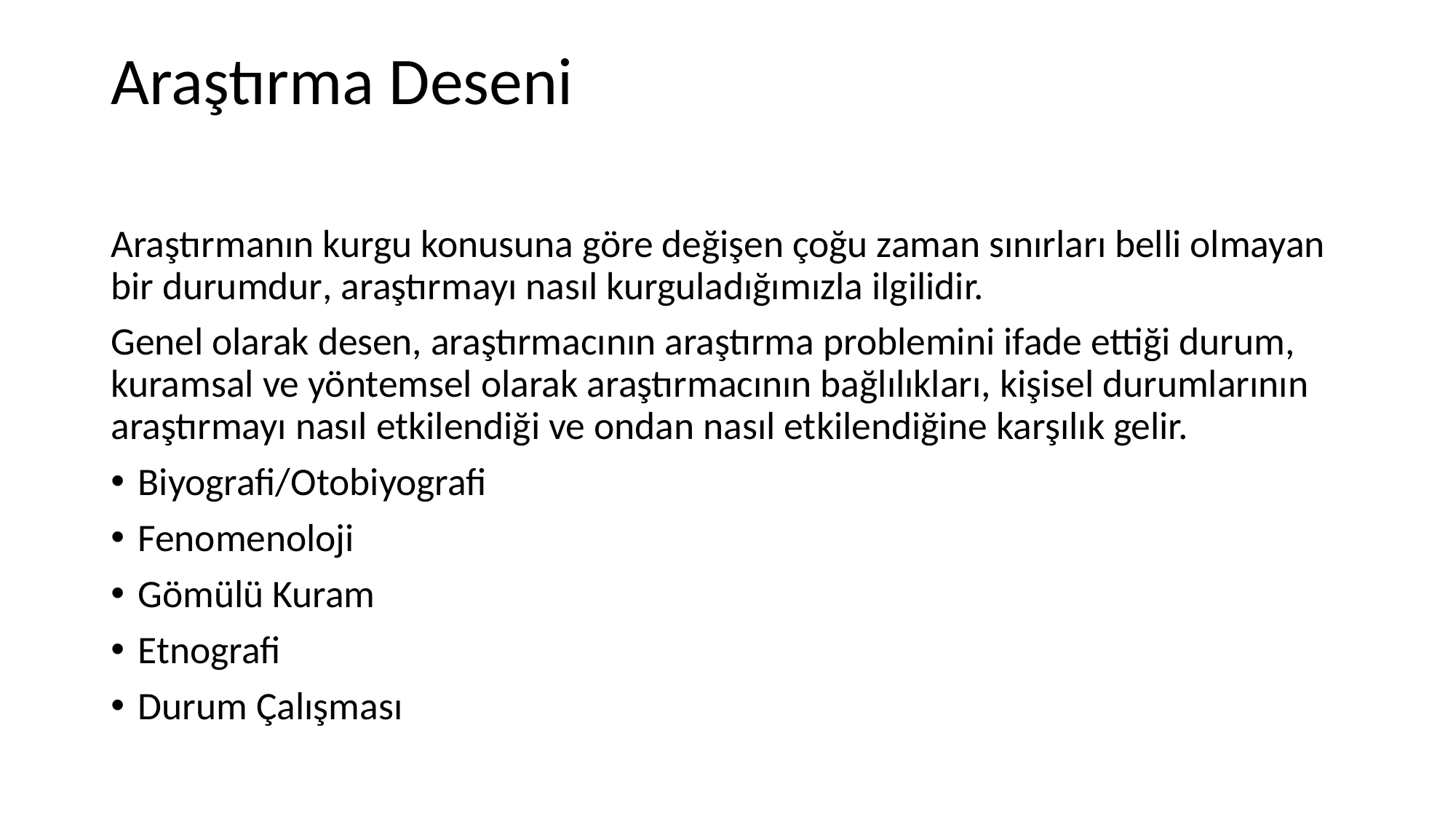

# Araştırma Deseni
Araştırmanın kurgu konusuna göre değişen çoğu zaman sınırları belli olmayan bir durumdur, araştırmayı nasıl kurguladığımızla ilgilidir.
Genel olarak desen, araştırmacının araştırma problemini ifade ettiği durum, kuramsal ve yöntemsel olarak araştırmacının bağlılıkları, kişisel durumlarının araştırmayı nasıl etkilendiği ve ondan nasıl etkilendiğine karşılık gelir.
Biyografi/Otobiyografi
Fenomenoloji
Gömülü Kuram
Etnografi
Durum Çalışması